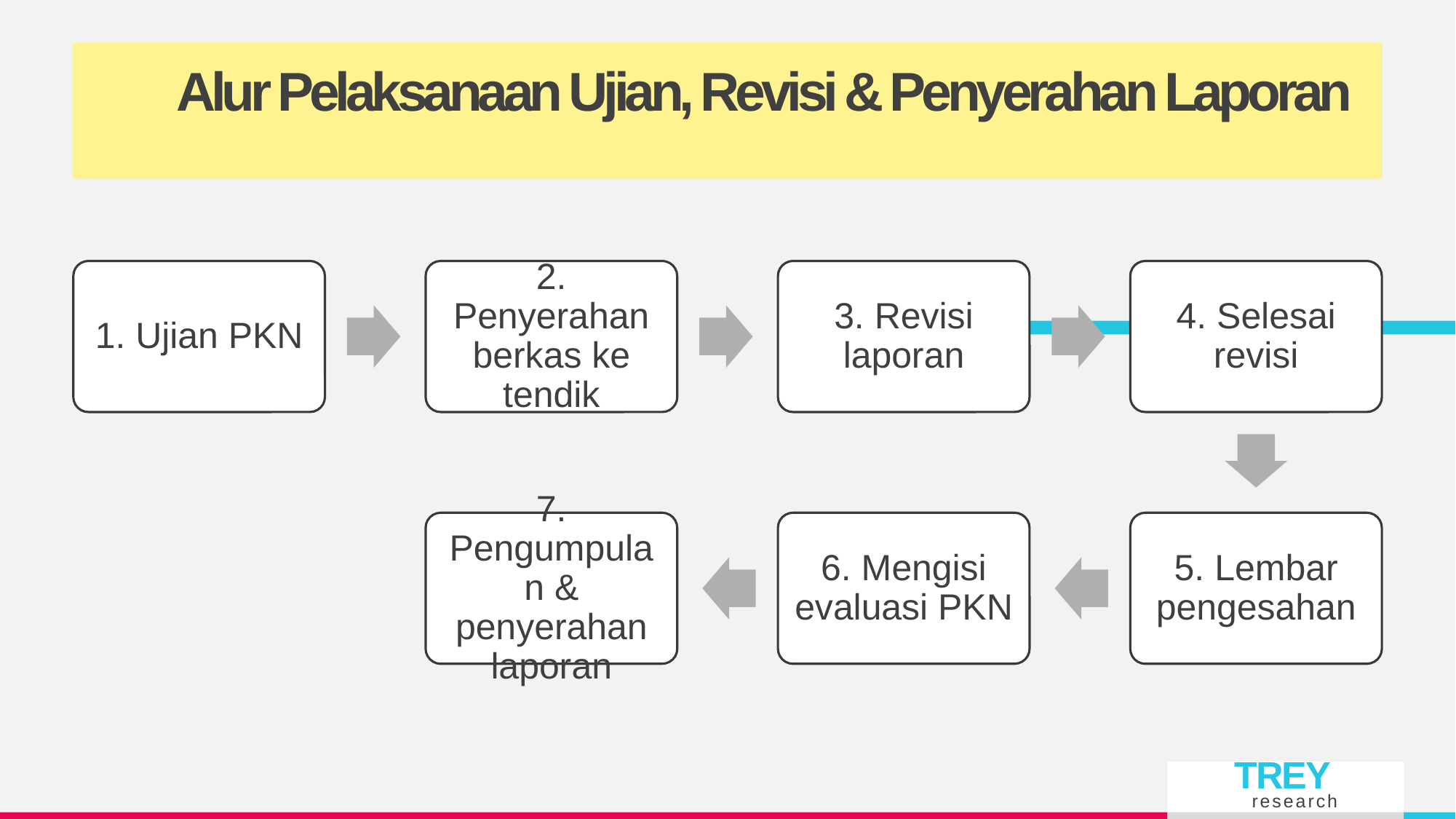

Alur Pelaksanaan Ujian, Revisi & Penyerahan Laporan
1. Ujian PKN

2. Penyerahan berkas ke tendik

3. Revisi laporan

4. Selesai revisi

5. Lembar pengesahan

6. Mengisi evaluasi PKN

7. Pengumpulan & penyerahan laporan